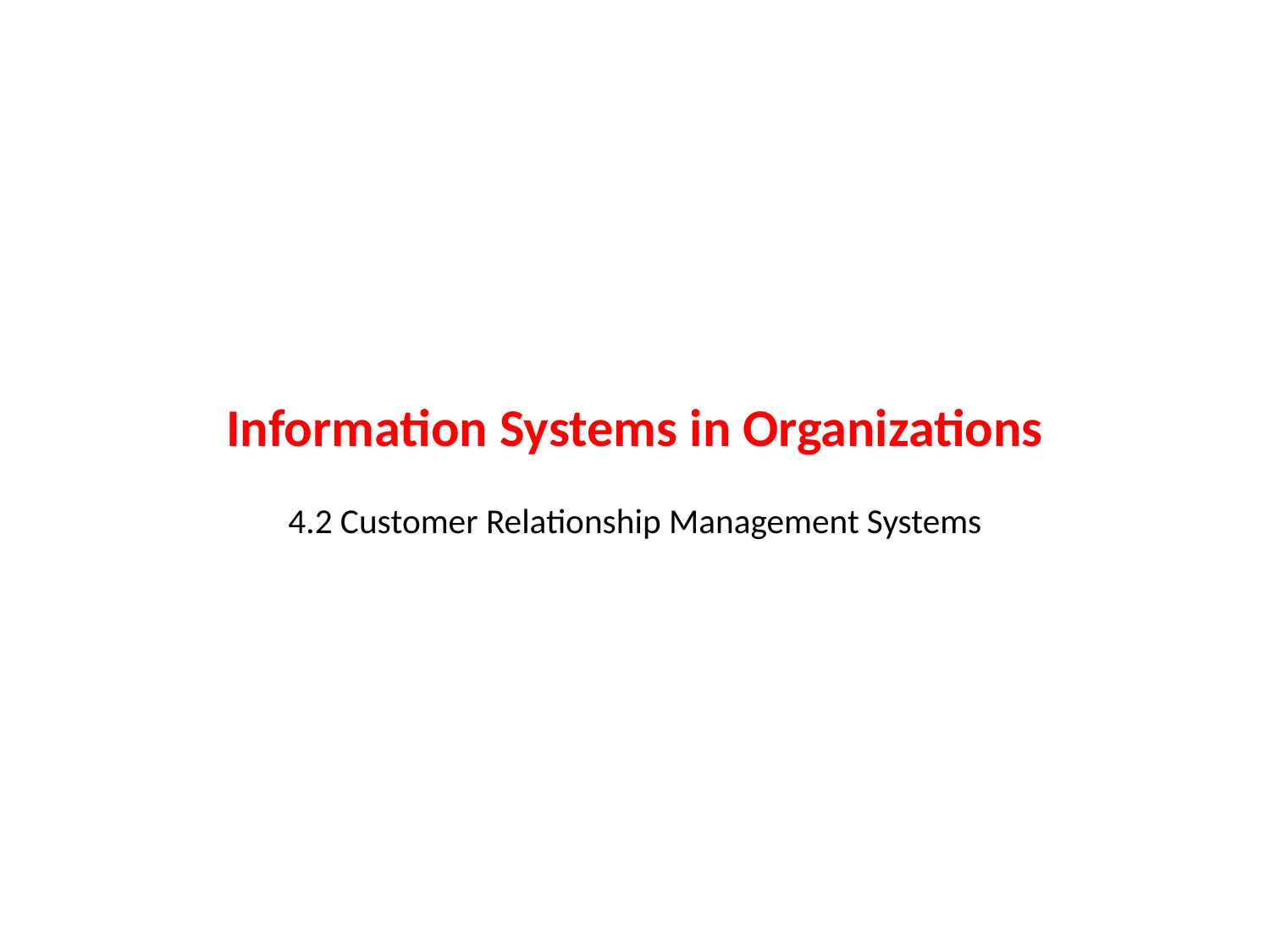

# Information Systems in Organizations 4.2 Customer Relationship Management Systems